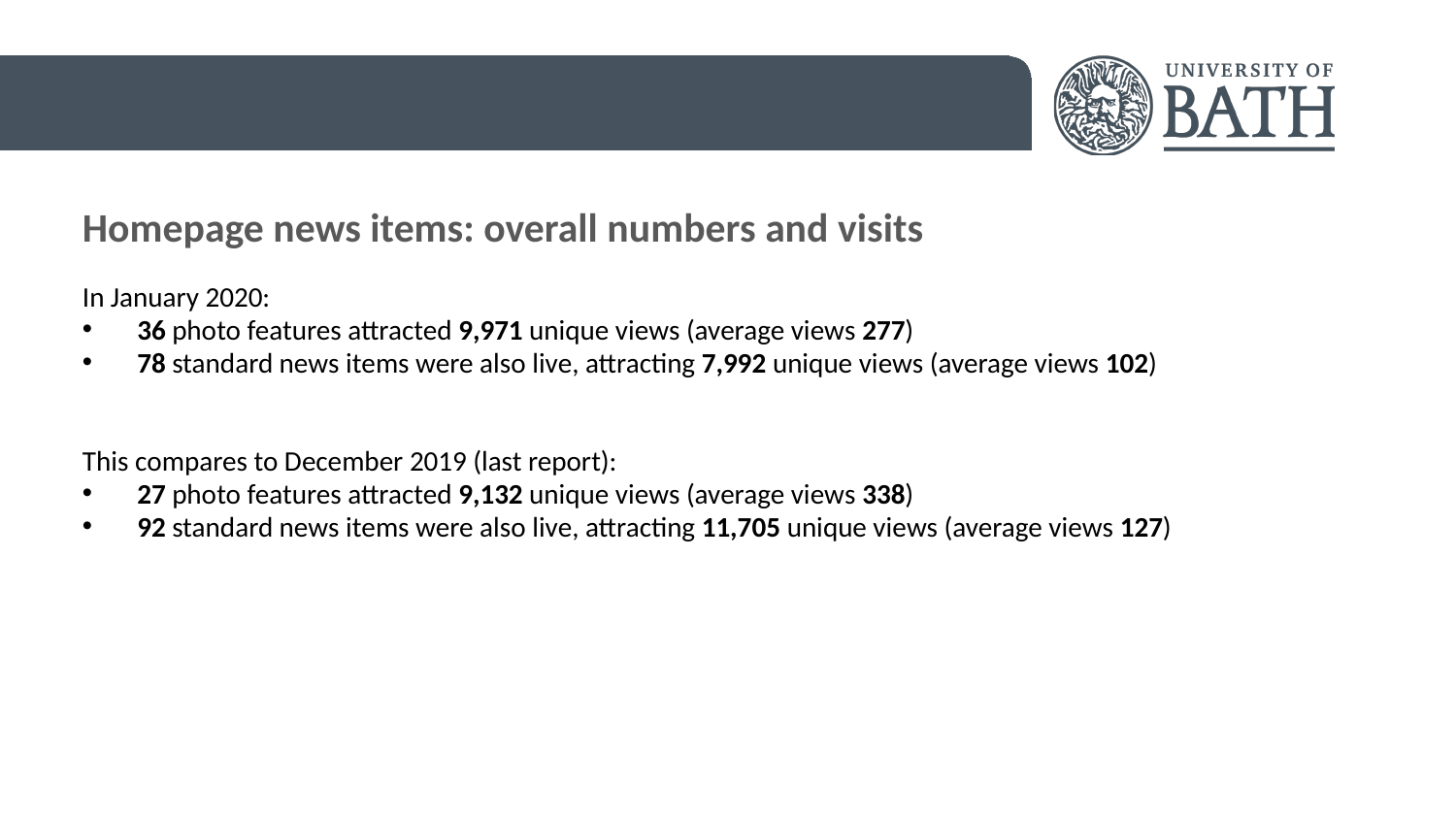

Homepage news items: overall numbers and visits
In January 2020:
36 photo features attracted 9,971 unique views (average views 277)
78 standard news items were also live, attracting 7,992 unique views (average views 102)

This compares to December 2019 (last report):
27 photo features attracted 9,132 unique views (average views 338)
92 standard news items were also live, attracting 11,705 unique views (average views 127)